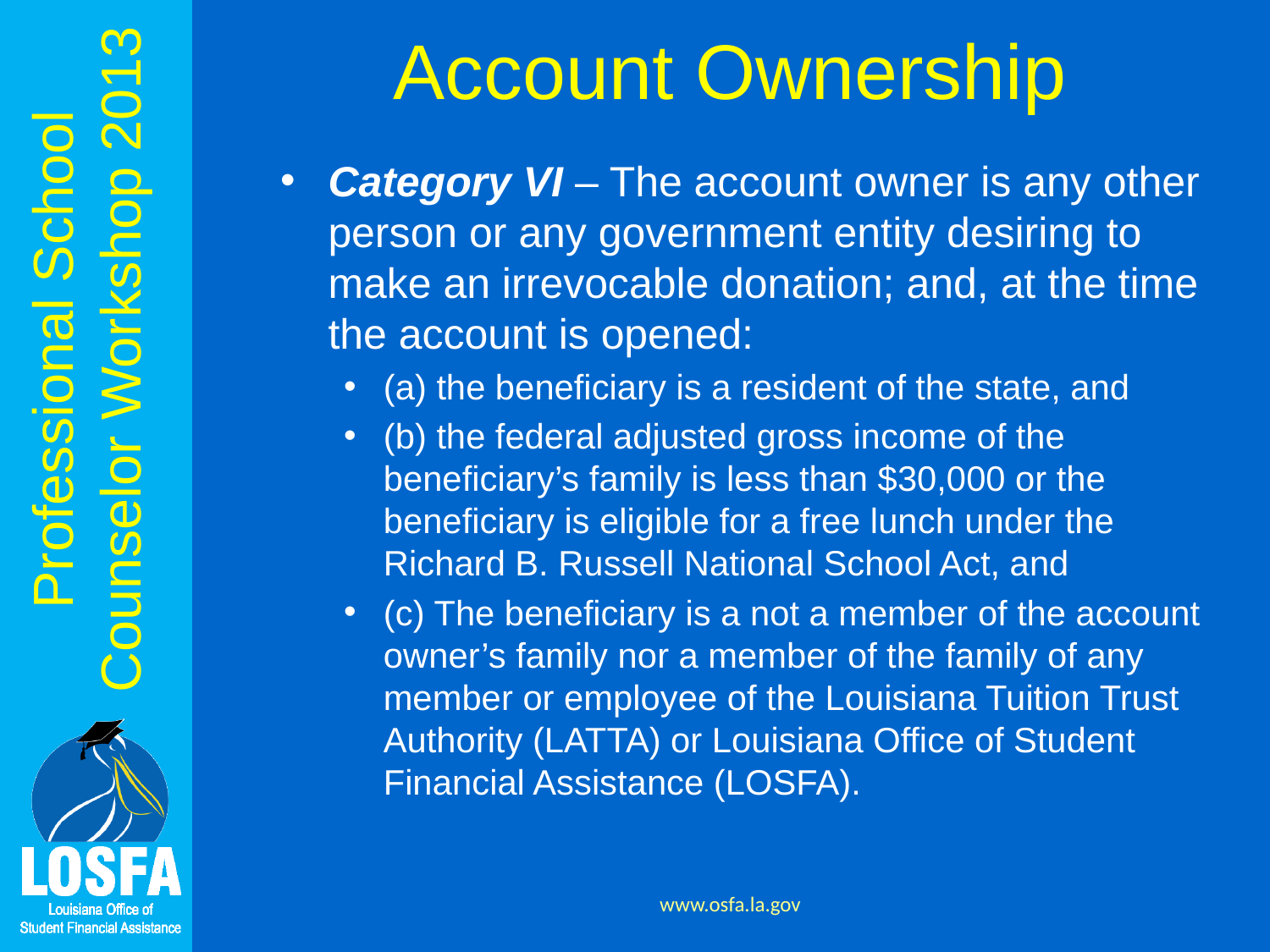

# Account Ownership
Category VI – The account owner is any other person or any government entity desiring to make an irrevocable donation; and, at the time the account is opened:
(a) the beneficiary is a resident of the state, and
(b) the federal adjusted gross income of the beneficiary’s family is less than $30,000 or the beneficiary is eligible for a free lunch under the Richard B. Russell National School Act, and
(c) The beneficiary is a not a member of the account owner’s family nor a member of the family of any member or employee of the Louisiana Tuition Trust Authority (LATTA) or Louisiana Office of Student Financial Assistance (LOSFA).
www.osfa.la.gov